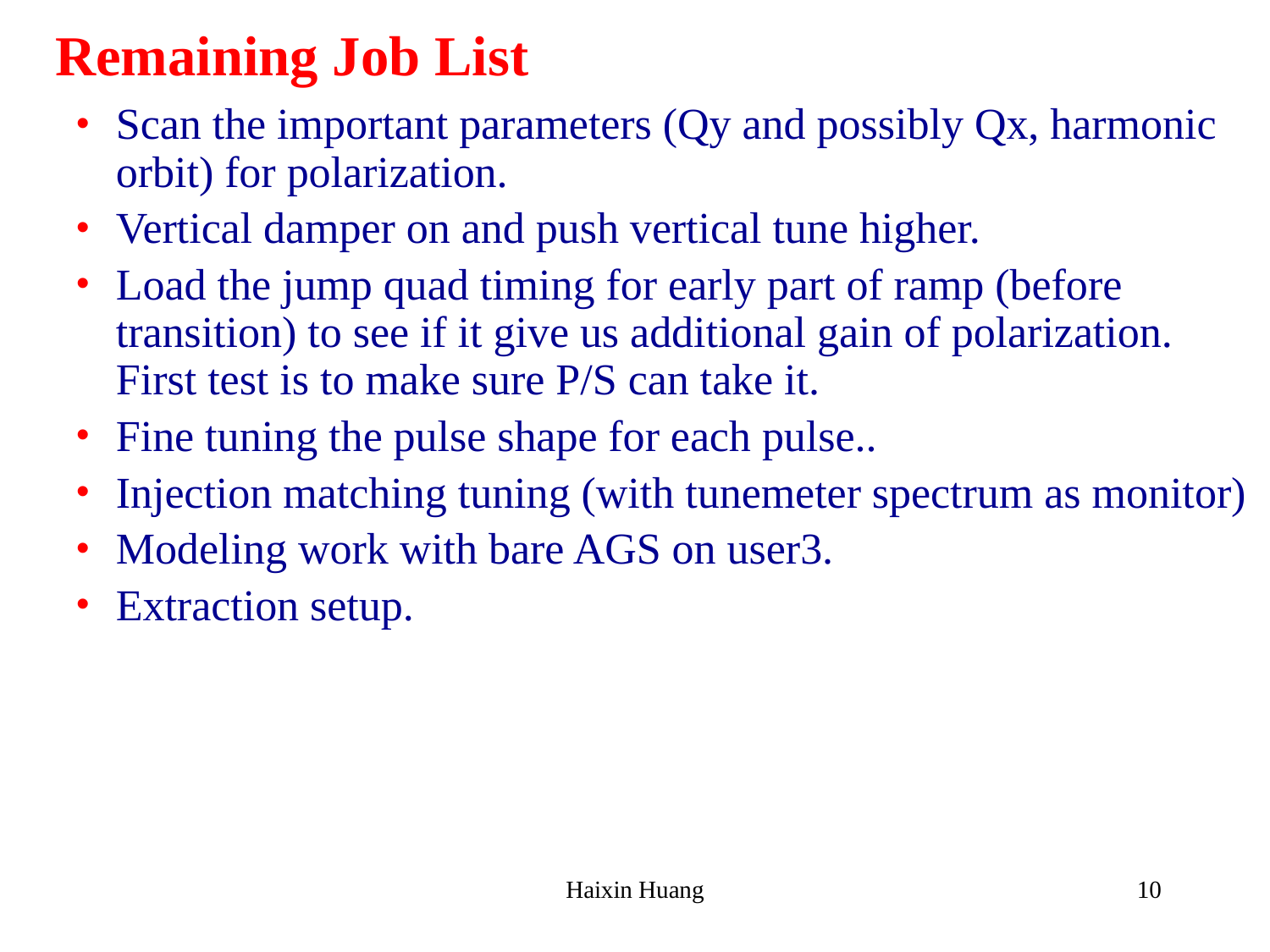

# Remaining Job List
Scan the important parameters (Qy and possibly Qx, harmonic orbit) for polarization.
Vertical damper on and push vertical tune higher.
Load the jump quad timing for early part of ramp (before transition) to see if it give us additional gain of polarization. First test is to make sure P/S can take it.
Fine tuning the pulse shape for each pulse..
Injection matching tuning (with tunemeter spectrum as monitor)
Modeling work with bare AGS on user3.
Extraction setup.

Haixin Huang
10